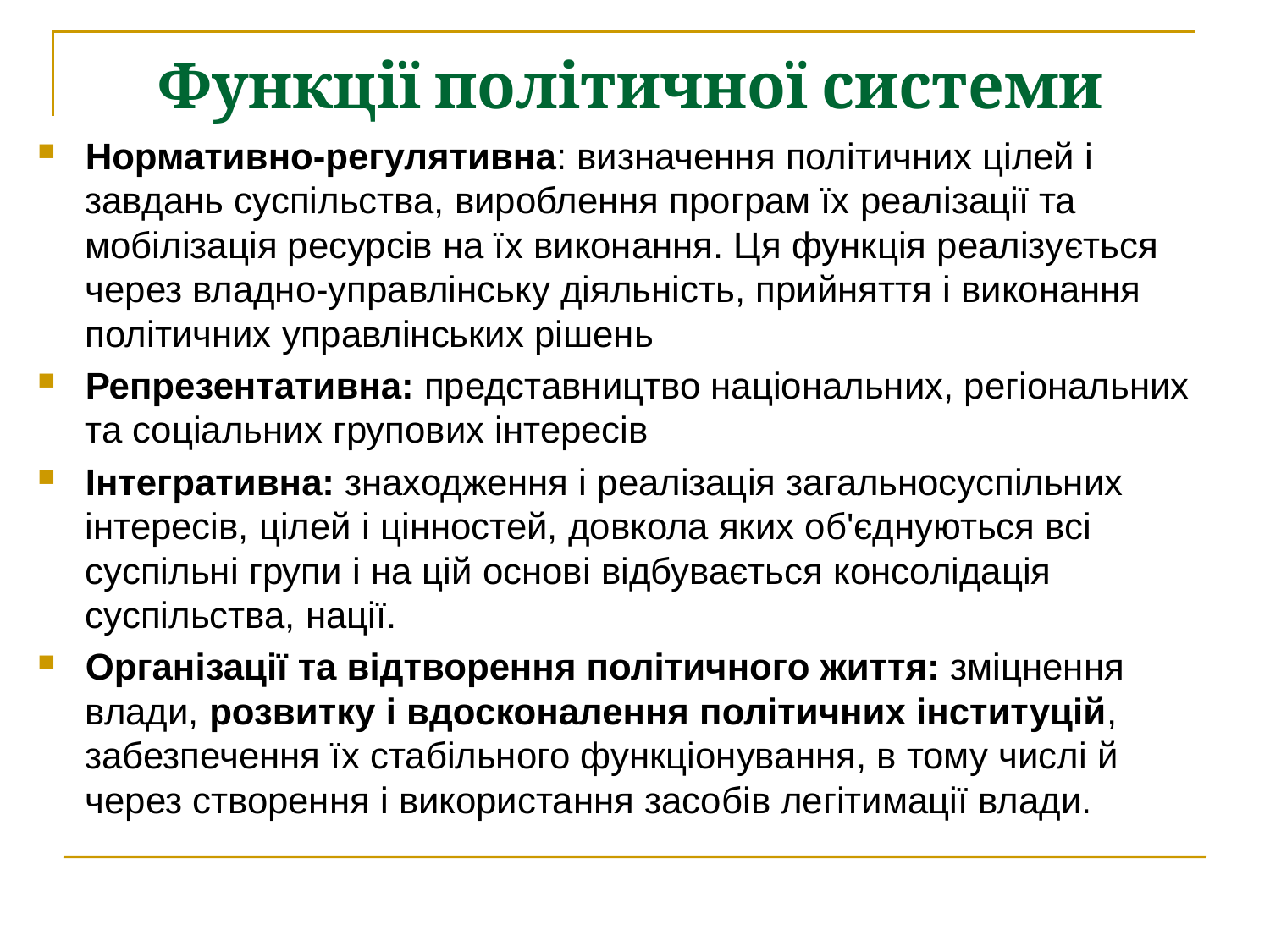

# Функції політичної системи
Нормативно-регулятивна: визначення політичних цілей і завдань суспільства, вироб­лення програм їх реалізації та мобіліза­ція ресурсів на їх виконання. Ця функція реалізу­ється через владно-управлінську діяльність, прийняття і виконання політичних управлінських рішень
Репрезентативна: представництво національних, регіональних та соціальних групових інтересів
Інтегративна: знаходження і реалізація загальносуспільних інтересів, цілей і цінностей, довкола яких об'єднуються всі суспільні групи і на цій основі відбувається консолідація суспільства, нації.
Організації та відтворення політичного життя: зміцнення влади, розвитку і вдосконалення політичних інституцій, забезпечен­ня їх стабільного функціонування, в тому числі й через створення і використання засобів легітимації влади.